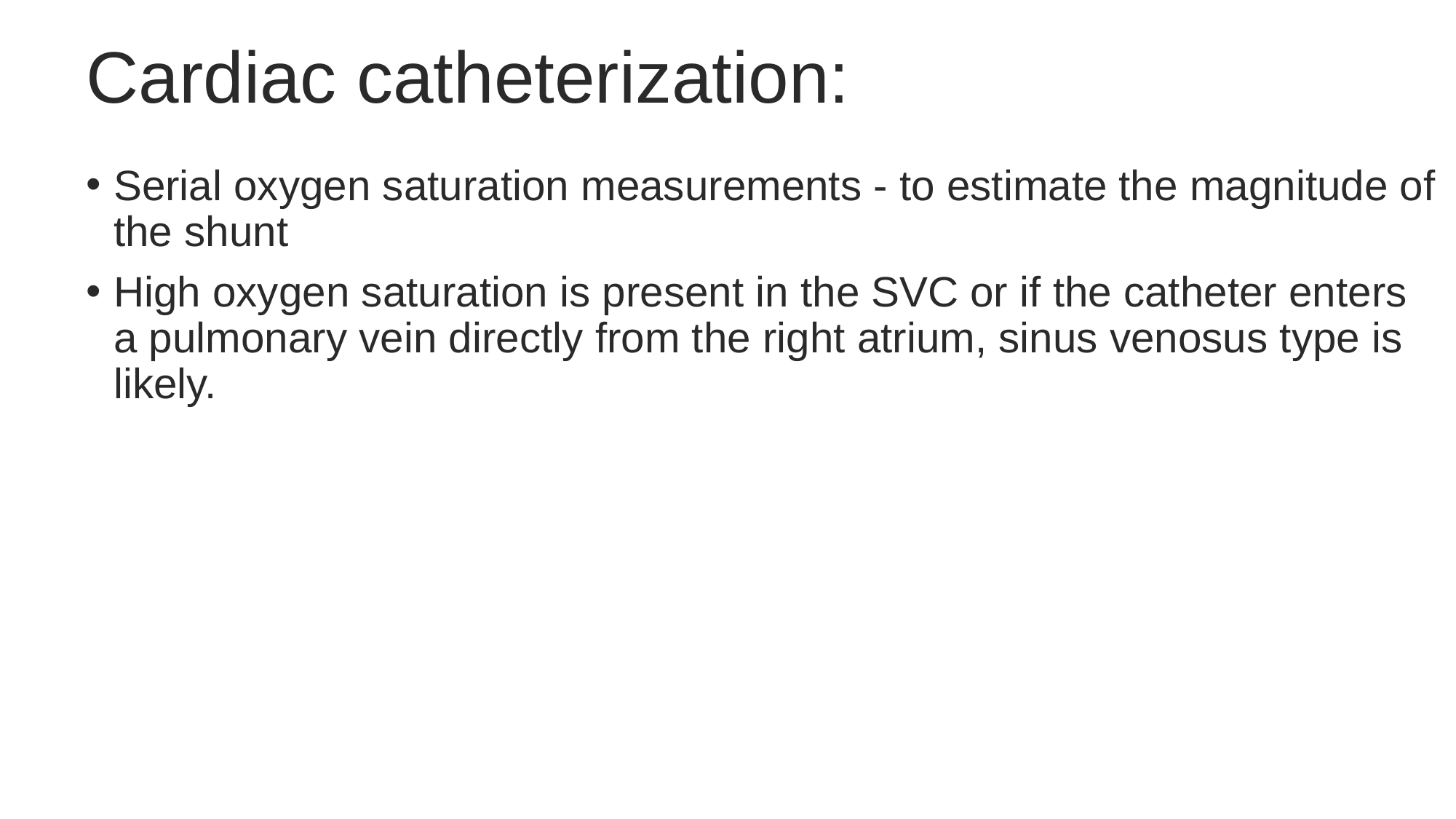

# Cardiac catheterization:
Serial oxygen saturation measurements - to estimate the magnitude of the shunt
High oxygen saturation is present in the SVC or if the catheter enters a pulmonary vein directly from the right atrium, sinus venosus type is likely.